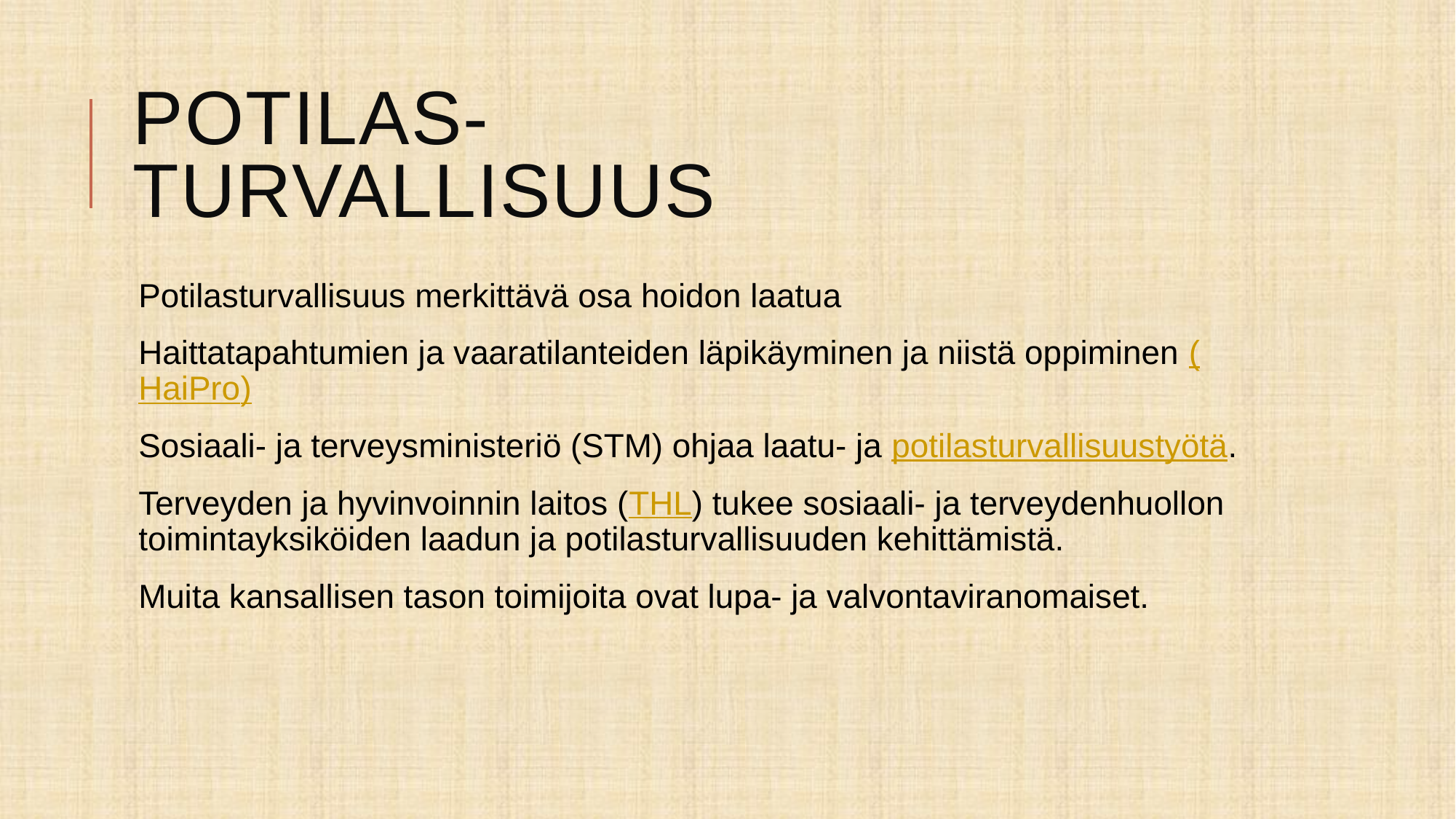

# Potilas- turvallisuus
Potilasturvallisuus merkittävä osa hoidon laatua
Haittatapahtumien ja vaaratilanteiden läpikäyminen ja niistä oppiminen (HaiPro)
Sosiaali- ja terveysministeriö (STM) ohjaa laatu- ja potilasturvallisuustyötä.
Terveyden ja hyvinvoinnin laitos (THL) tukee sosiaali- ja terveydenhuollon toimintayksiköiden laadun ja potilasturvallisuuden kehittämistä.
Muita kansallisen tason toimijoita ovat lupa- ja valvontaviranomaiset.